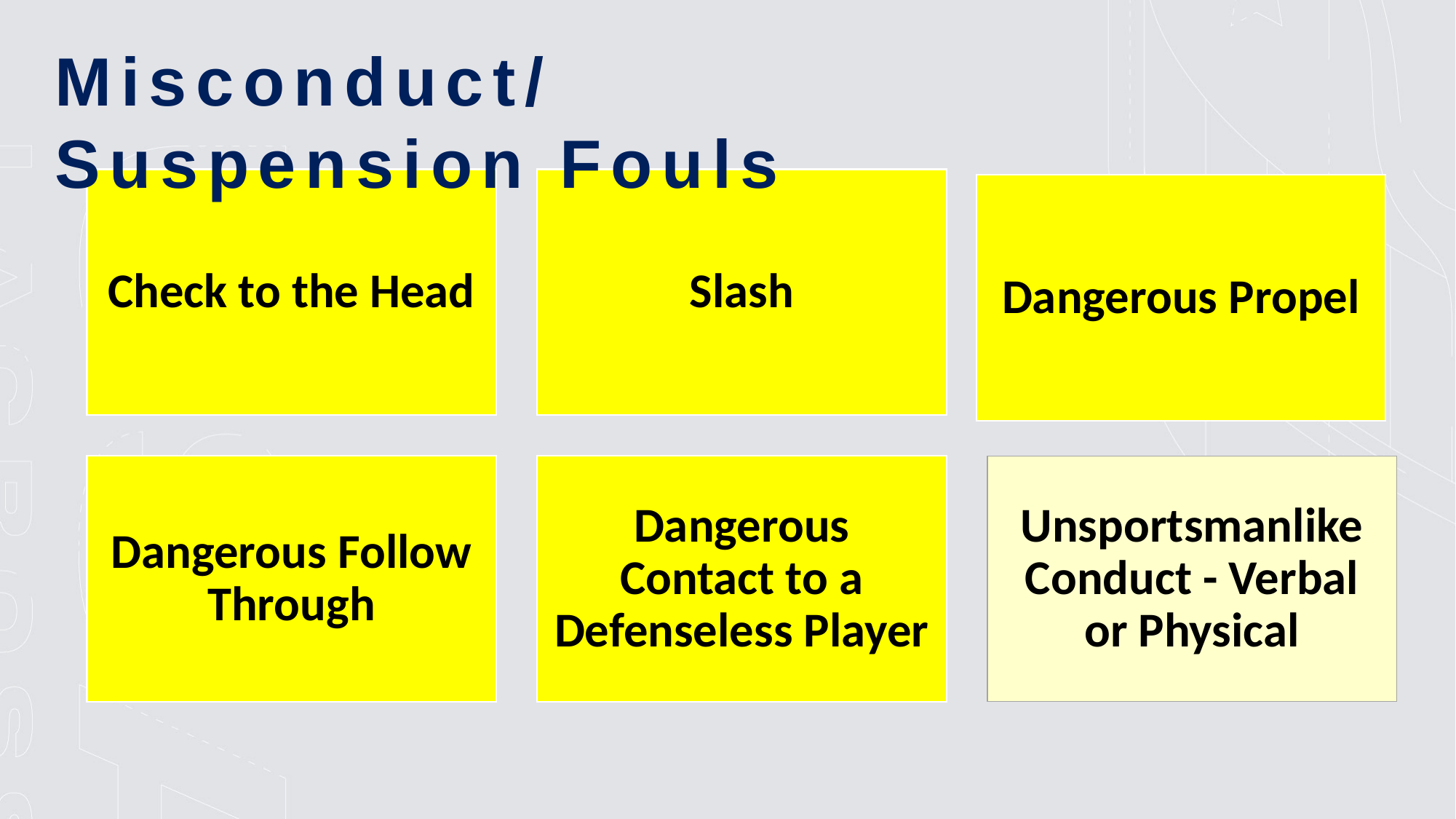

Misconduct/Suspension Fouls
Check to the Head
Slash
Dangerous Propel
Dangerous Follow Through
Dangerous Contact to a Defenseless Player
Unsportsmanlike Conduct - Verbal or Physical